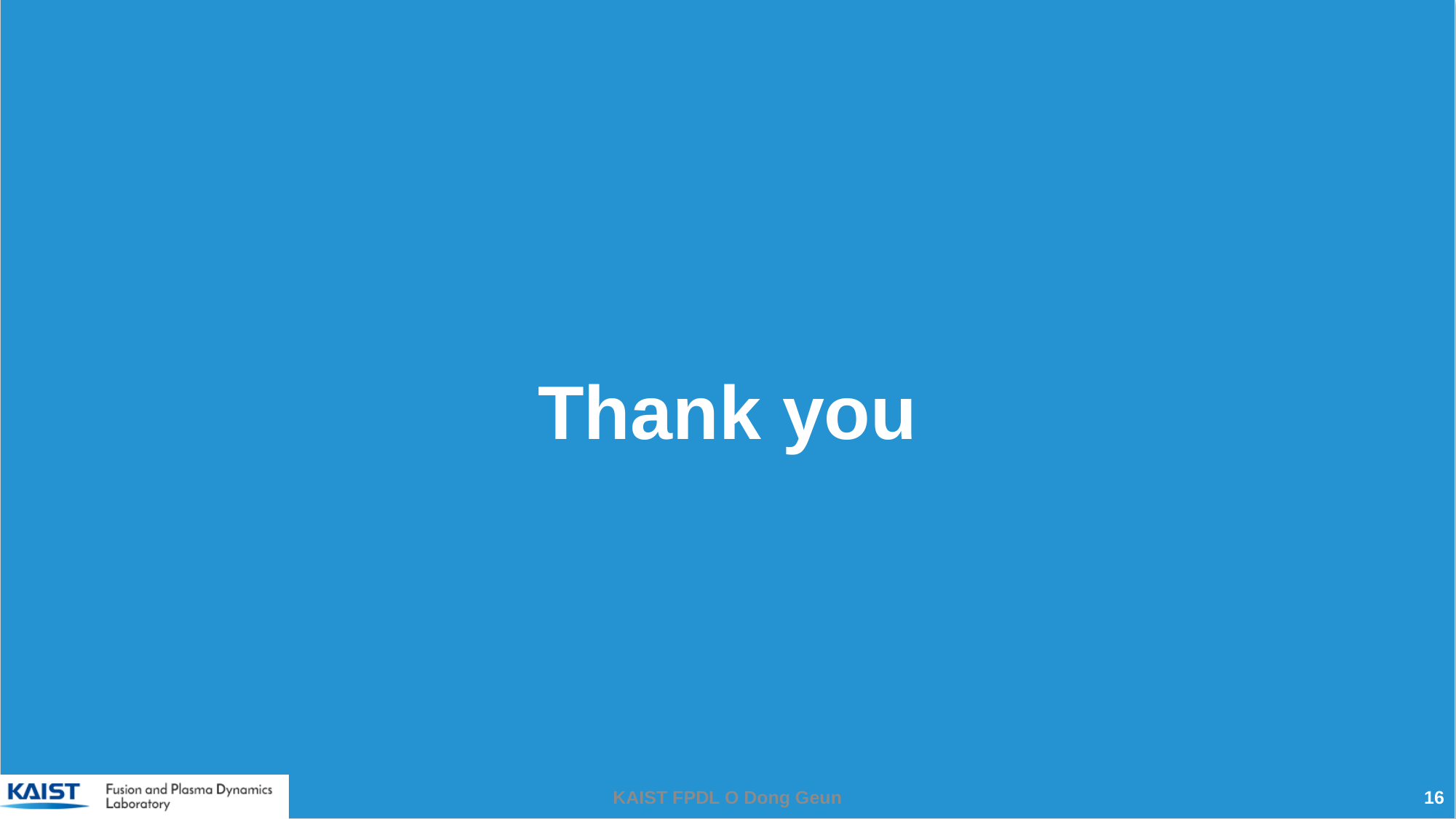

Thank you
KAIST FPDL O Dong Geun
16